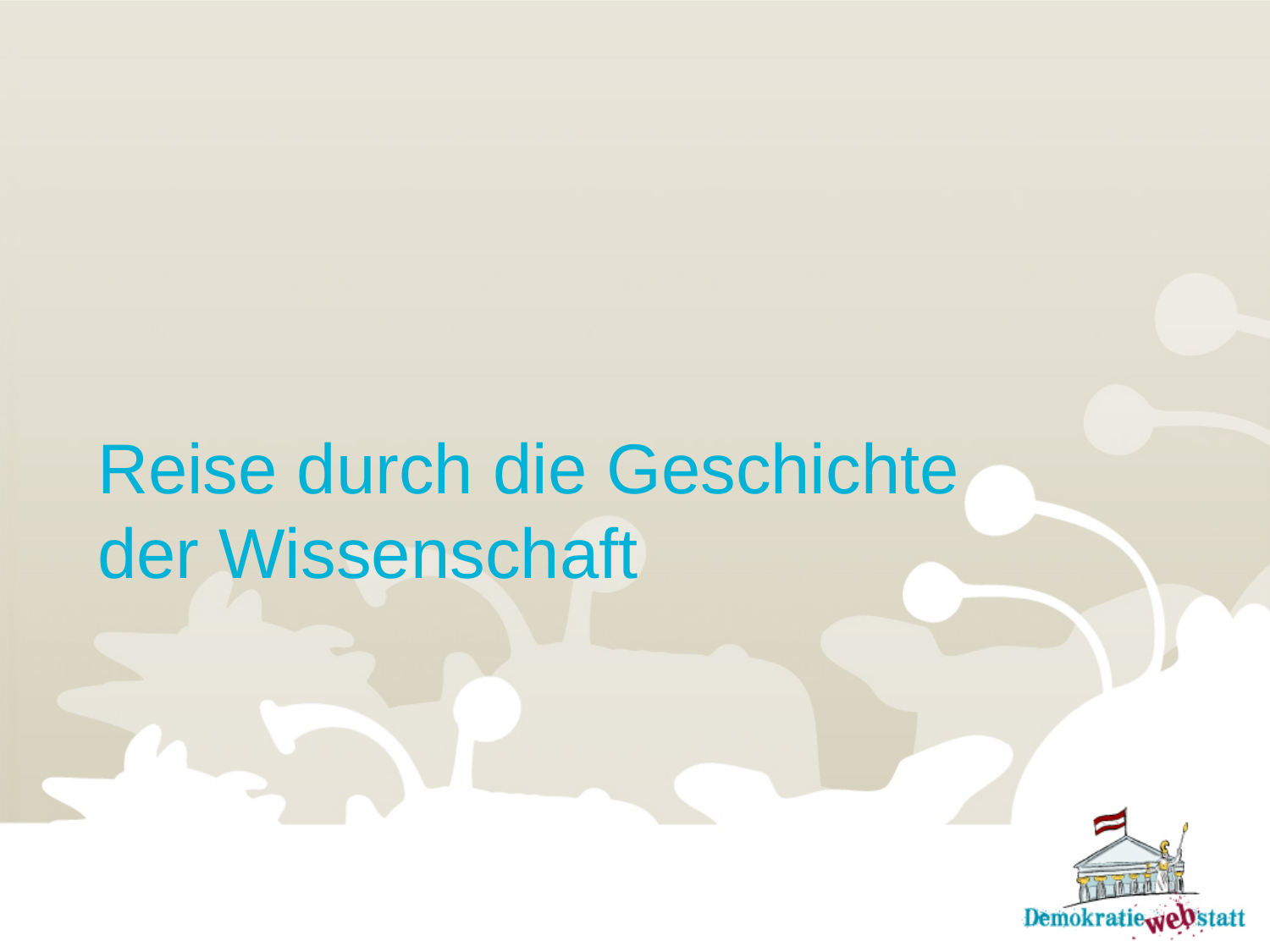

# Reise durch die Geschichte der Wissenschaft